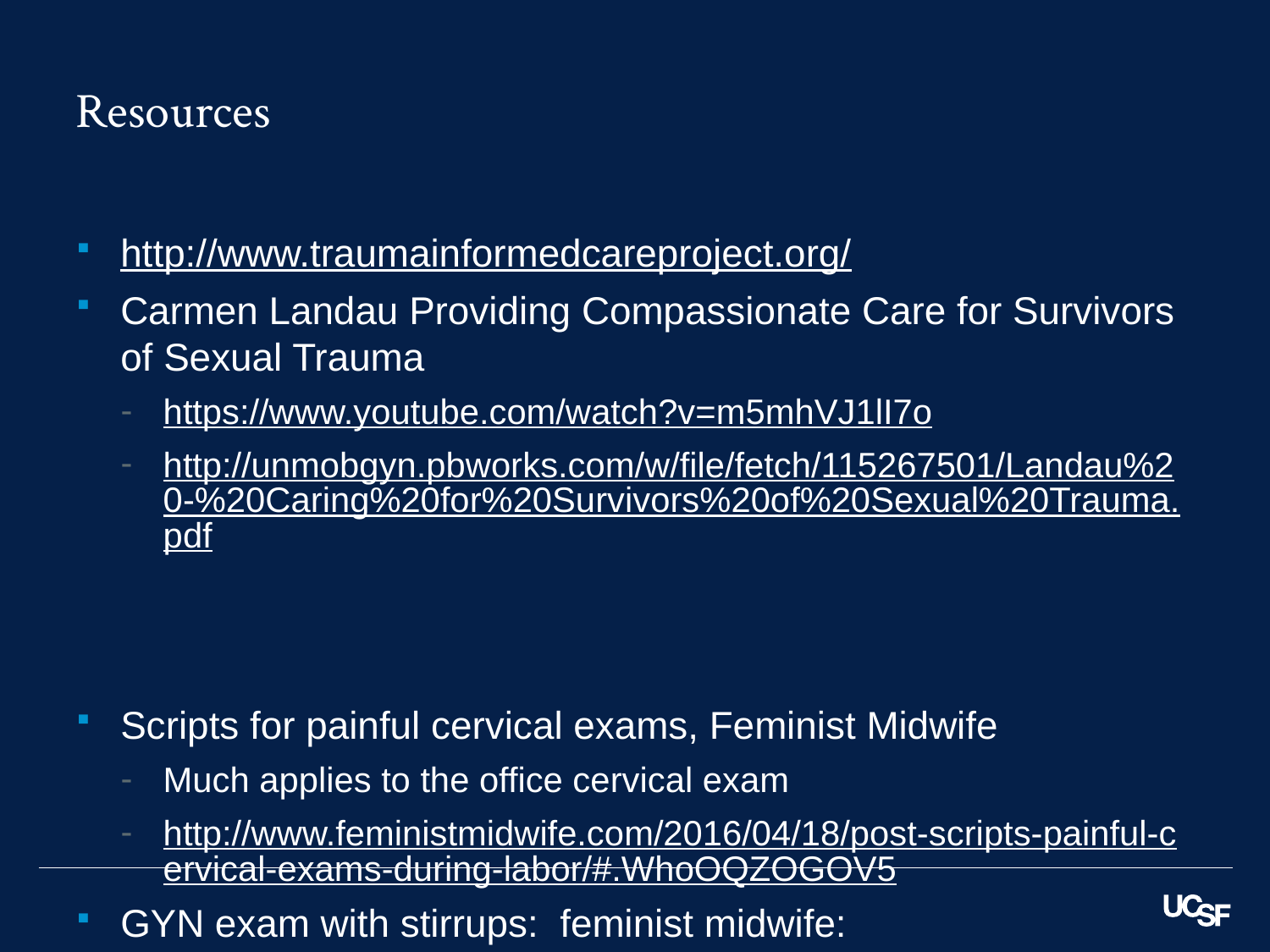

# Resources
http://www.traumainformedcareproject.org/
Carmen Landau Providing Compassionate Care for Survivors of Sexual Trauma
https://www.youtube.com/watch?v=m5mhVJ1lI7o
http://unmobgyn.pbworks.com/w/file/fetch/115267501/Landau%20-%20Caring%20for%20Survivors%20of%20Sexual%20Trauma.pdf

Scripts for painful cervical exams, Feminist Midwife
Much applies to the office cervical exam
http://www.feministmidwife.com/2016/04/18/post-scripts-painful-cervical-exams-during-labor/#.WhoOQZOGOV5
GYN exam with stirrups:  feminist midwife: http://www.feministmidwife.com/2016/11/02/empowering-gynecologic-exams-speculum-care-without-stirrups/#ixzz4z8mxowoY